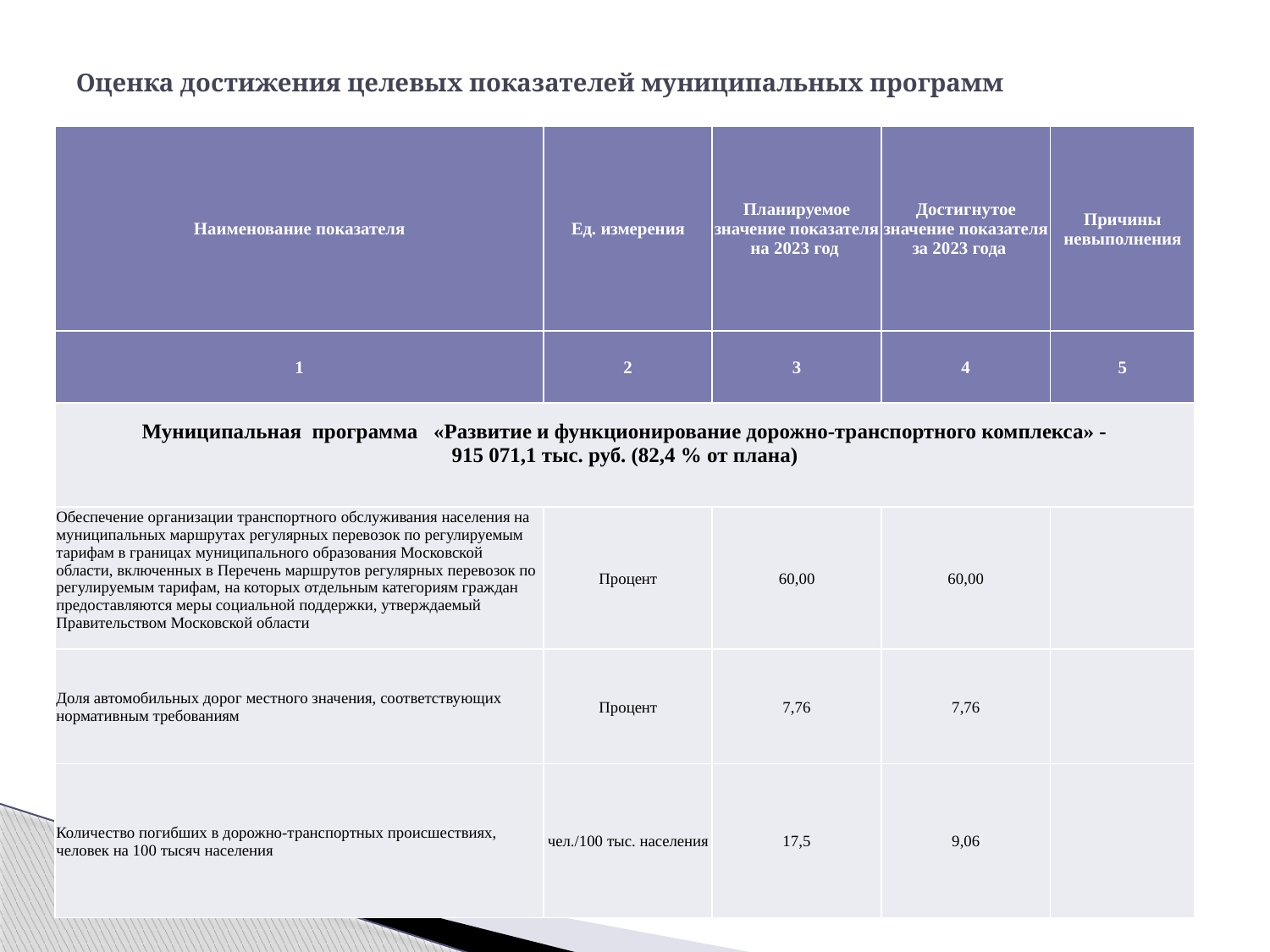

# Оценка достижения целевых показателей муниципальных программ
| Наименование показателя | Ед. измерения | Планируемое значение показателя на 2023 год | Достигнутое значение показателя за 2023 года | Причины невыполнения |
| --- | --- | --- | --- | --- |
| 1 | 2 | 3 | 4 | 5 |
| Муниципальная программа «Развитие и функционирование дорожно-транспортного комплекса» - 915 071,1 тыс. руб. (82,4 % от плана) |  |  |  |  |
| Обеспечение организации транспортного обслуживания населения на муниципальных маршрутах регулярных перевозок по регулируемым тарифам в границах муниципального образования Московской области, включенных в Перечень маршрутов регулярных перевозок по регулируемым тарифам, на которых отдельным категориям граждан предоставляются меры социальной поддержки, утверждаемый Правительством Московской области | Процент | 60,00 | 60,00 |  |
| Доля автомобильных дорог местного значения, соответствующих нормативным требованиям | Процент | 7,76 | 7,76 |  |
| Количество погибших в дорожно-транспортных происшествиях, человек на 100 тысяч населения | чел./100 тыс. населения | 17,5 | 9,06 |  |